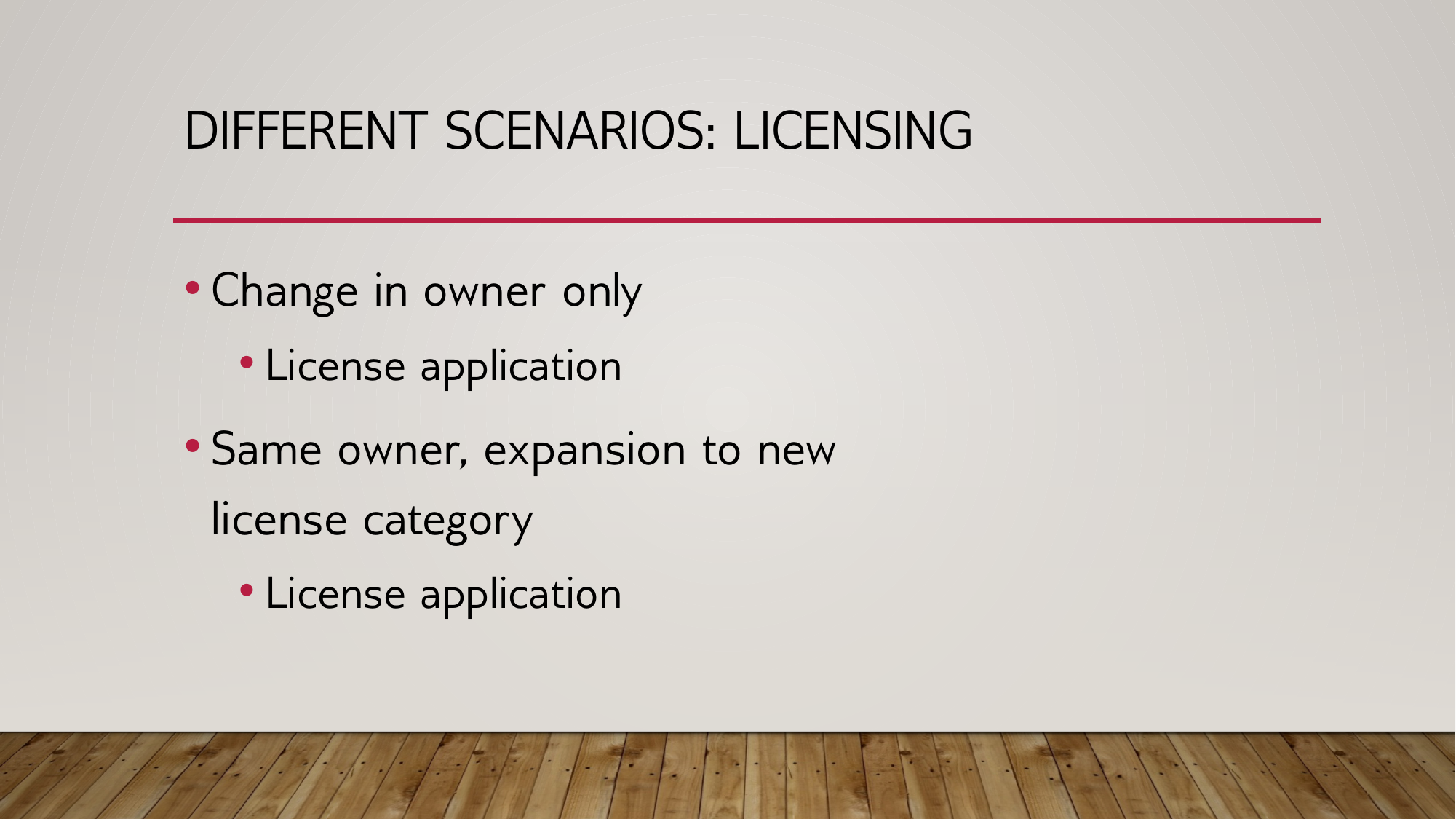

# Different scenarios: licensing
Change in owner only
License application
Same owner, expansion to new license category
License application